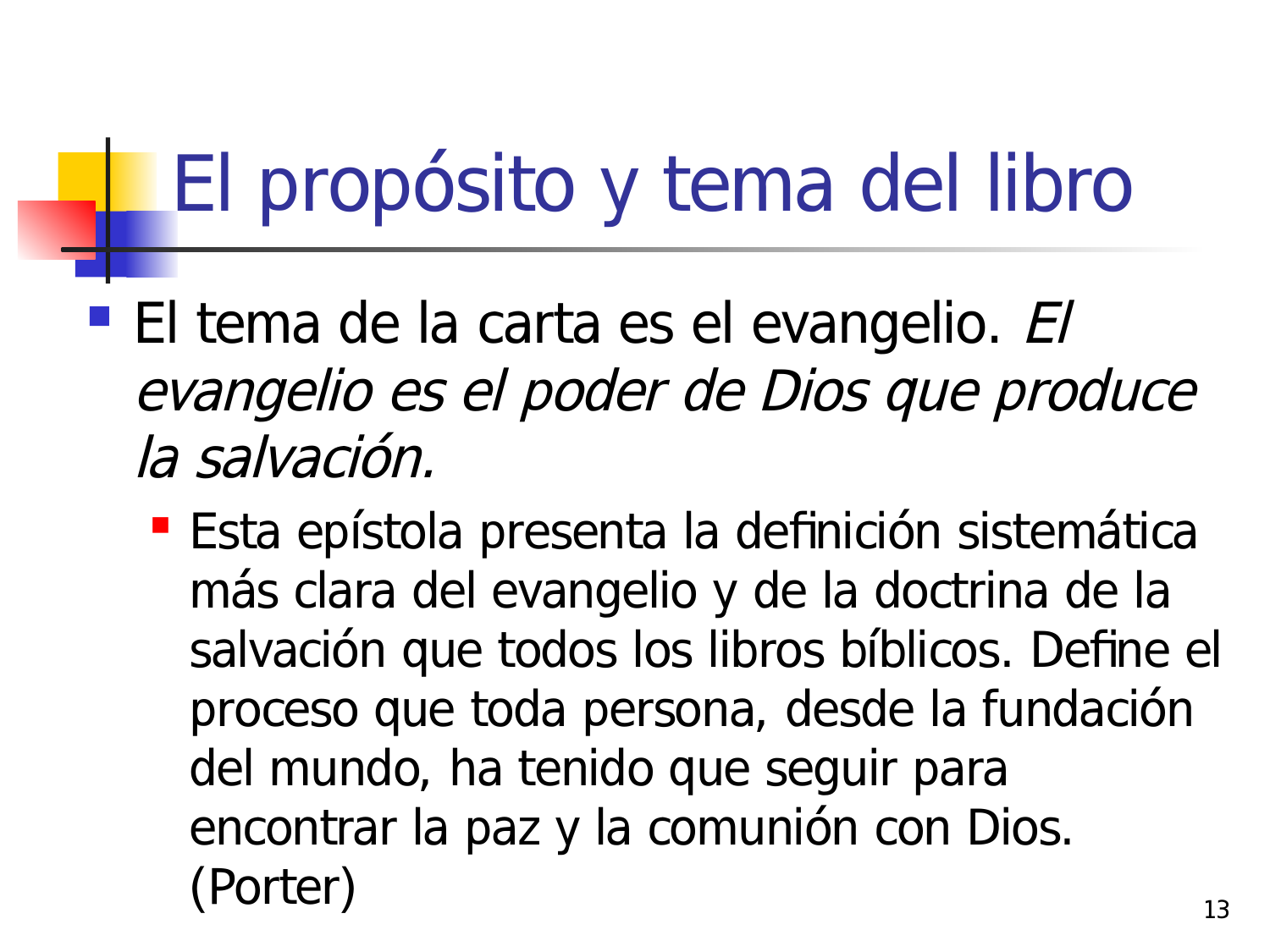

# El propósito y tema del libro
El tema de la carta es el evangelio. El evangelio es el poder de Dios que produce la salvación.
Esta epístola presenta la definición sistemática más clara del evangelio y de la doctrina de la salvación que todos los libros bíblicos. Define el proceso que toda persona, desde la fundación del mundo, ha tenido que seguir para encontrar la paz y la comunión con Dios. (Porter)

13